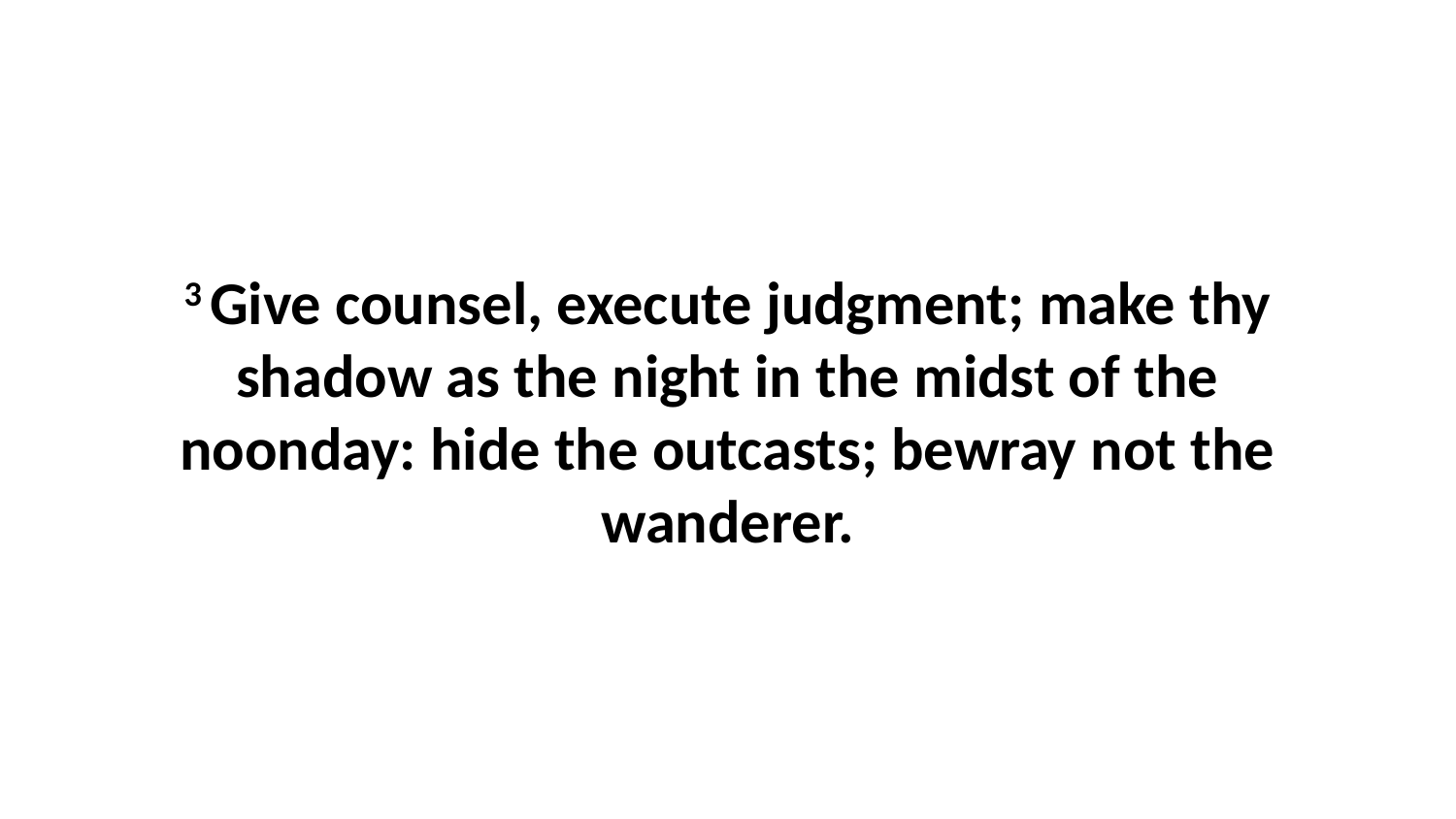

3 Give counsel, execute judgment; make thy shadow as the night in the midst of the noonday: hide the outcasts; bewray not the wanderer.